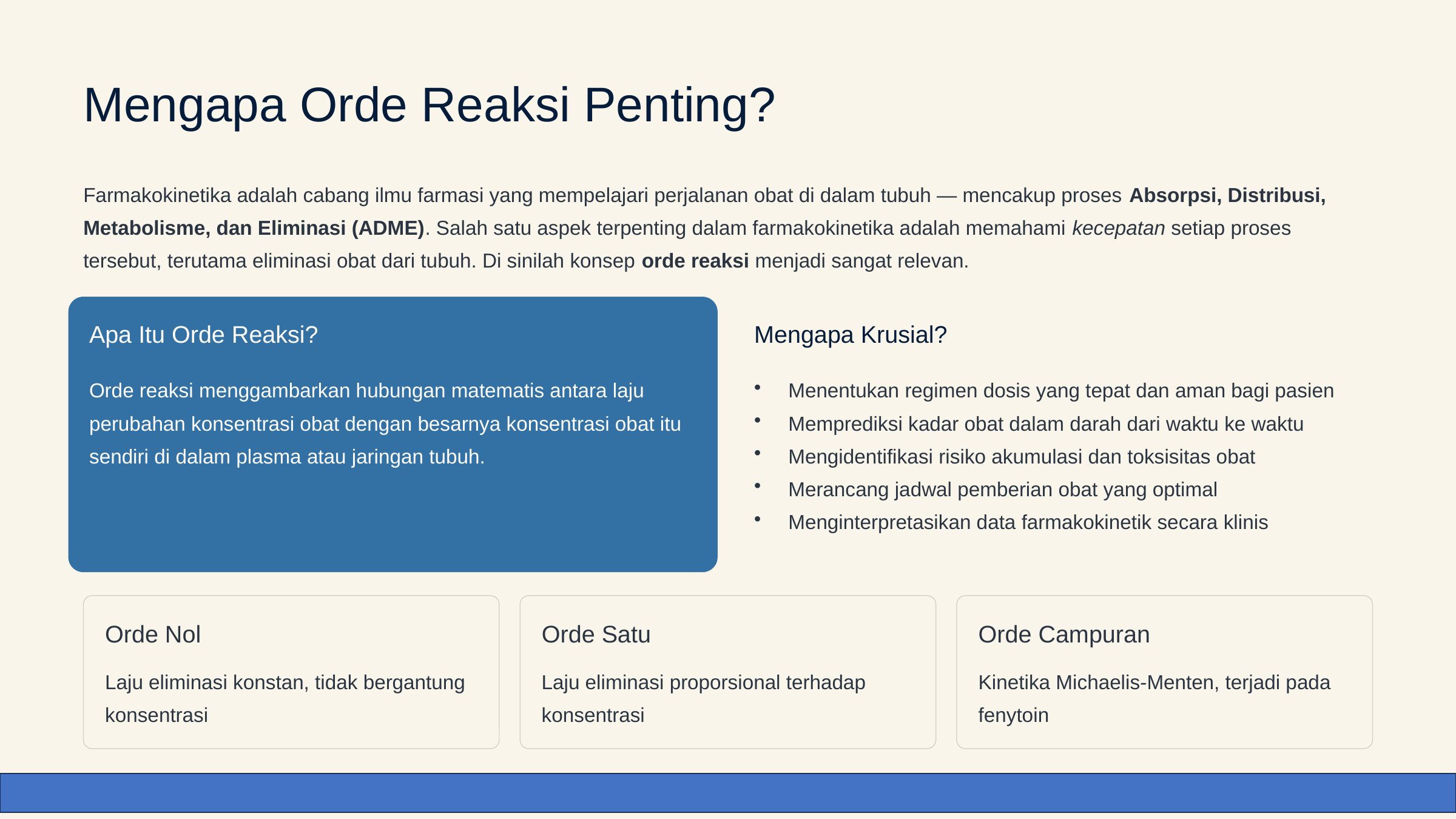

Mengapa Orde Reaksi Penting?
Farmakokinetika adalah cabang ilmu farmasi yang mempelajari perjalanan obat di dalam tubuh — mencakup proses Absorpsi, Distribusi, Metabolisme, dan Eliminasi (ADME). Salah satu aspek terpenting dalam farmakokinetika adalah memahami kecepatan setiap proses tersebut, terutama eliminasi obat dari tubuh. Di sinilah konsep orde reaksi menjadi sangat relevan.

Apa Itu Orde Reaksi?
Mengapa Krusial?
Orde reaksi menggambarkan hubungan matematis antara laju perubahan konsentrasi obat dengan besarnya konsentrasi obat itu sendiri di dalam plasma atau jaringan tubuh.
Menentukan regimen dosis yang tepat dan aman bagi pasien
Memprediksi kadar obat dalam darah dari waktu ke waktu
Mengidentifikasi risiko akumulasi dan toksisitas obat
Merancang jadwal pemberian obat yang optimal
Menginterpretasikan data farmakokinetik secara klinis

Orde Nol
Orde Satu
Orde Campuran
Laju eliminasi konstan, tidak bergantung konsentrasi
Laju eliminasi proporsional terhadap konsentrasi
Kinetika Michaelis-Menten, terjadi pada fenytoin